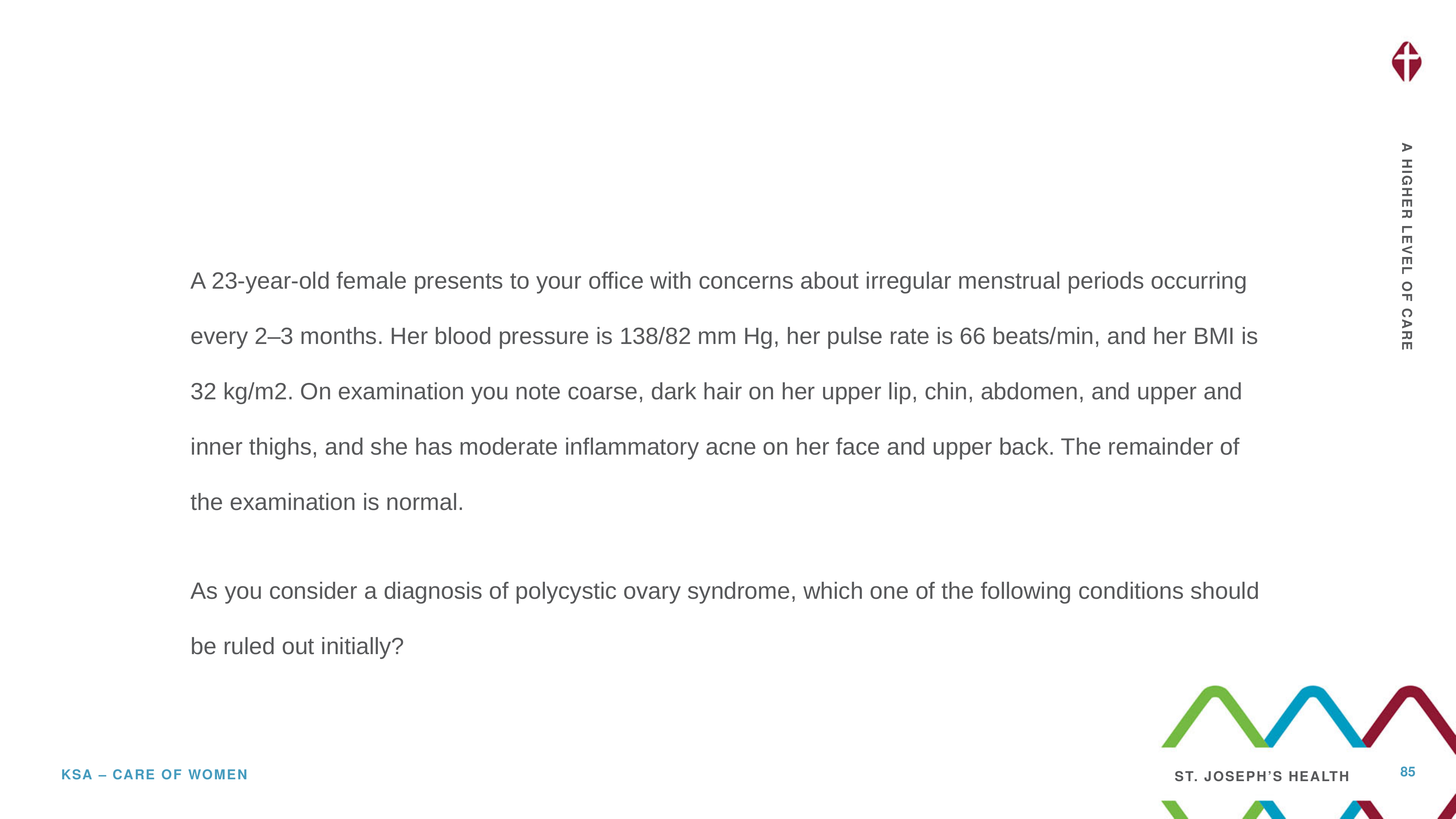

A 23-year-old female presents to your office with concerns about irregular menstrual periods occurring every 2–3 months. Her blood pressure is 138/82 mm Hg, her pulse rate is 66 beats/min, and her BMI is 32 kg/m2. On examination you note coarse, dark hair on her upper lip, chin, abdomen, and upper and inner thighs, and she has moderate inflammatory acne on her face and upper back. The remainder of the examination is normal.
As you consider a diagnosis of polycystic ovary syndrome, which one of the following conditions should be ruled out initially?
85
Ksa – care of women